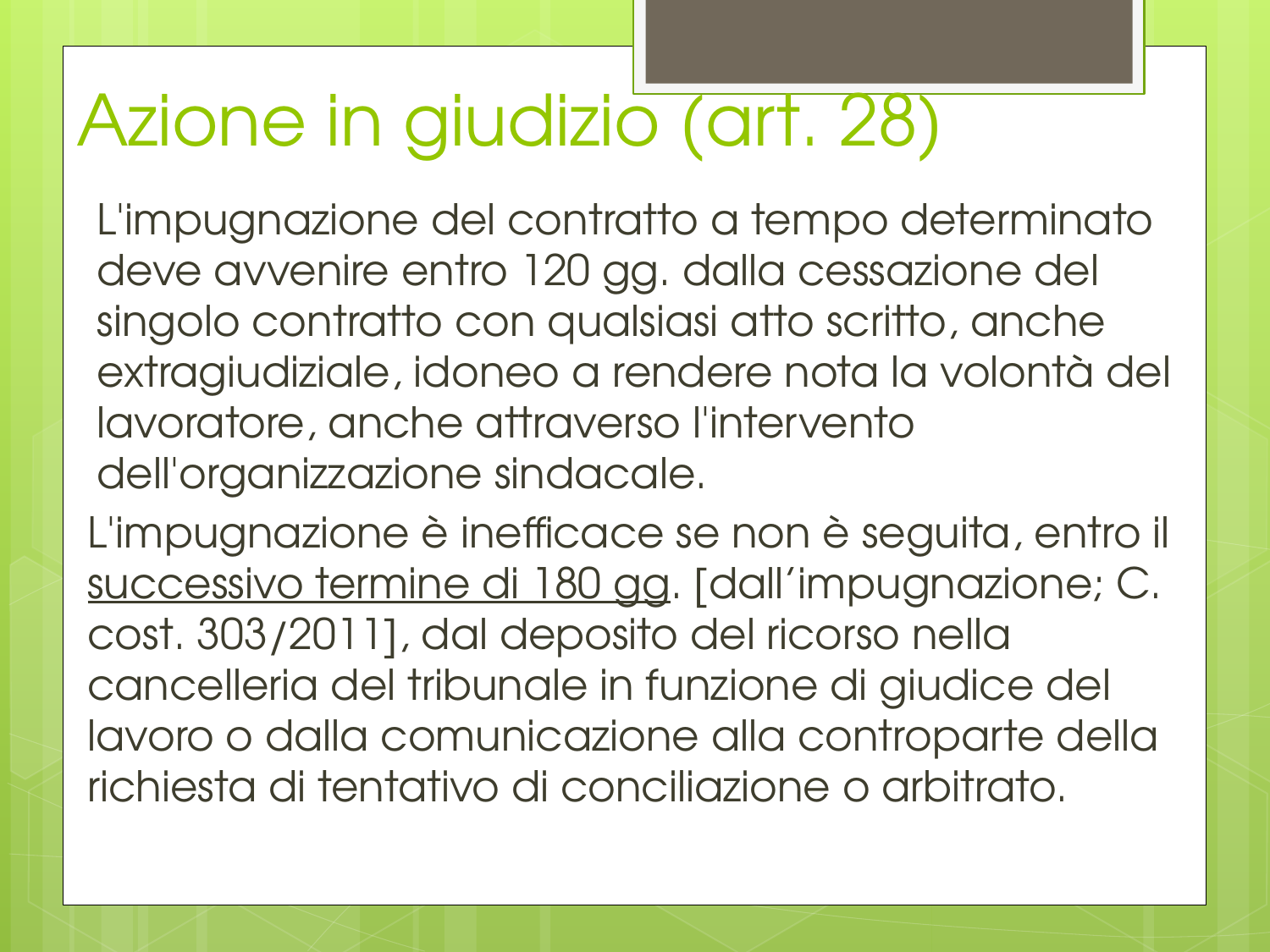

# Azione in giudizio (art. 28)
L'impugnazione del contratto a tempo determinato deve avvenire entro 120 gg. dalla cessazione del singolo contratto con qualsiasi atto scritto, anche extragiudiziale, idoneo a rendere nota la volontà del lavoratore, anche attraverso l'intervento dell'organizzazione sindacale.
L'impugnazione è inefficace se non è seguita, entro il successivo termine di 180 gg. [dall’impugnazione; C. cost. 303/2011], dal deposito del ricorso nella cancelleria del tribunale in funzione di giudice del lavoro o dalla comunicazione alla controparte della richiesta di tentativo di conciliazione o arbitrato.